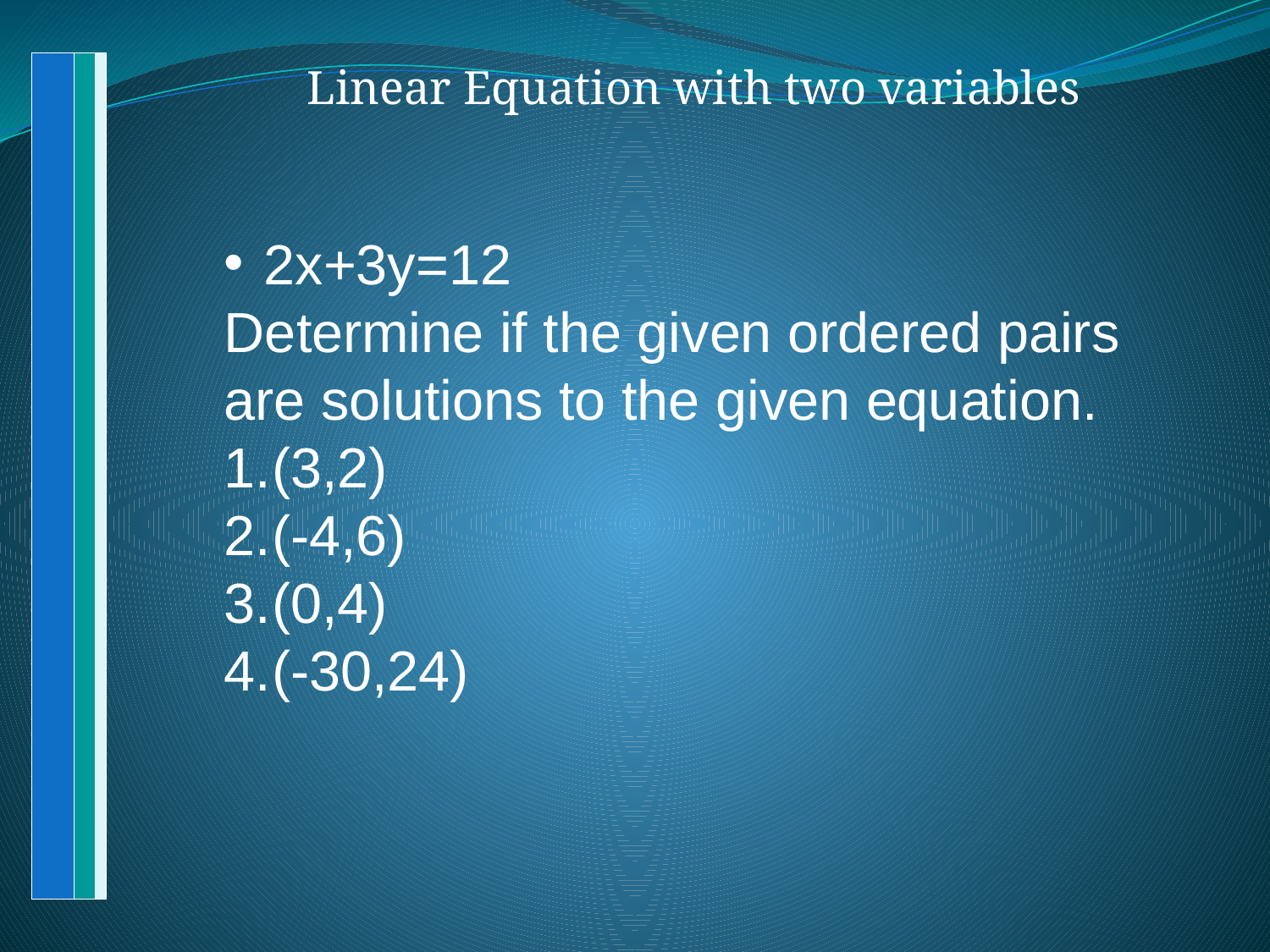

Linear Equation with two variables

2x+3y=12
Determine if the given ordered pairs are solutions to the given equation.
(3,2)
(-4,6)
(0,4)
(-30,24)